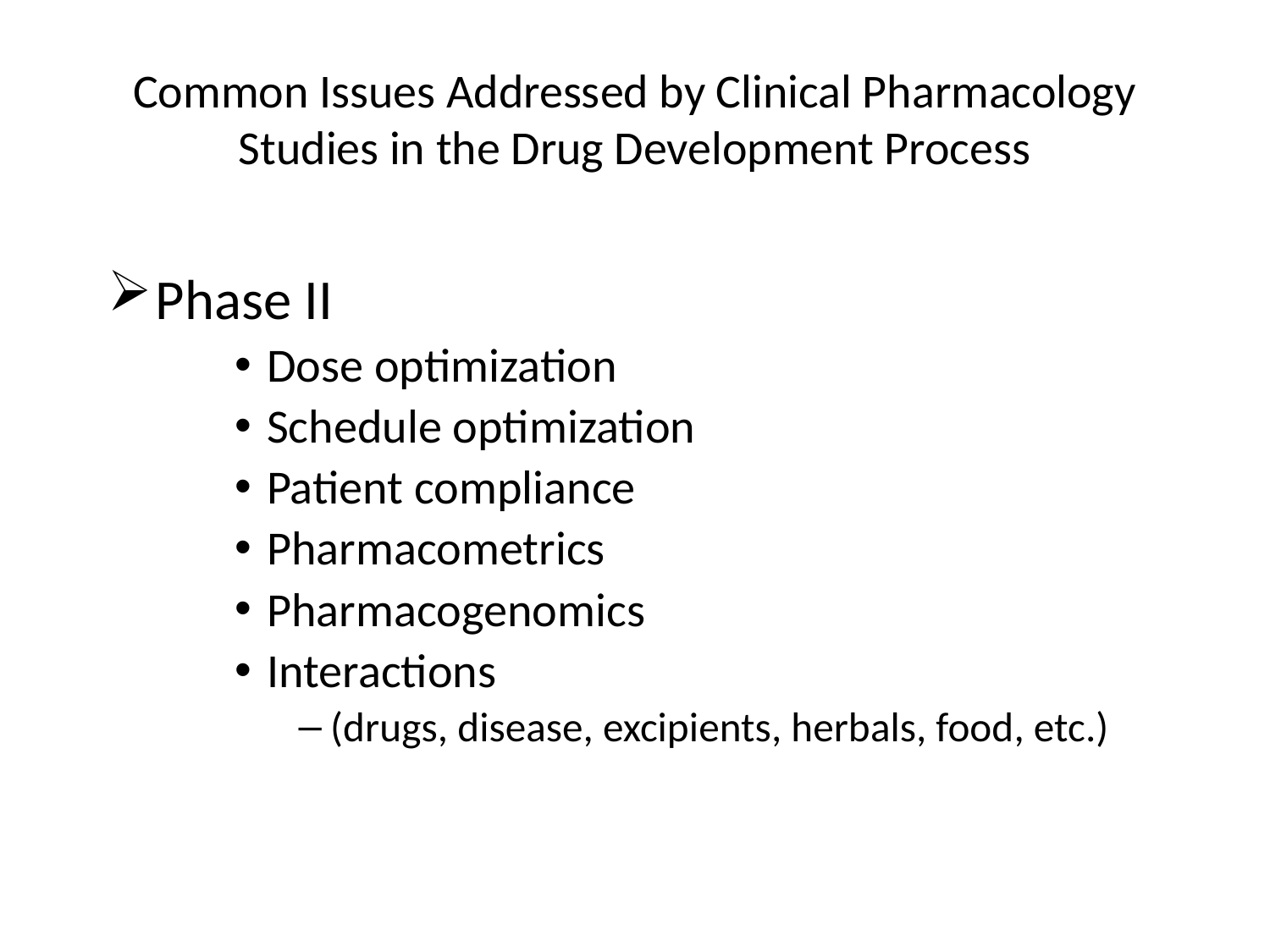

# Common Issues Addressed by Clinical Pharmacology Studies in the Drug Development Process
Phase II
Dose optimization
Schedule optimization
Patient compliance
Pharmacometrics
Pharmacogenomics
Interactions
(drugs, disease, excipients, herbals, food, etc.)